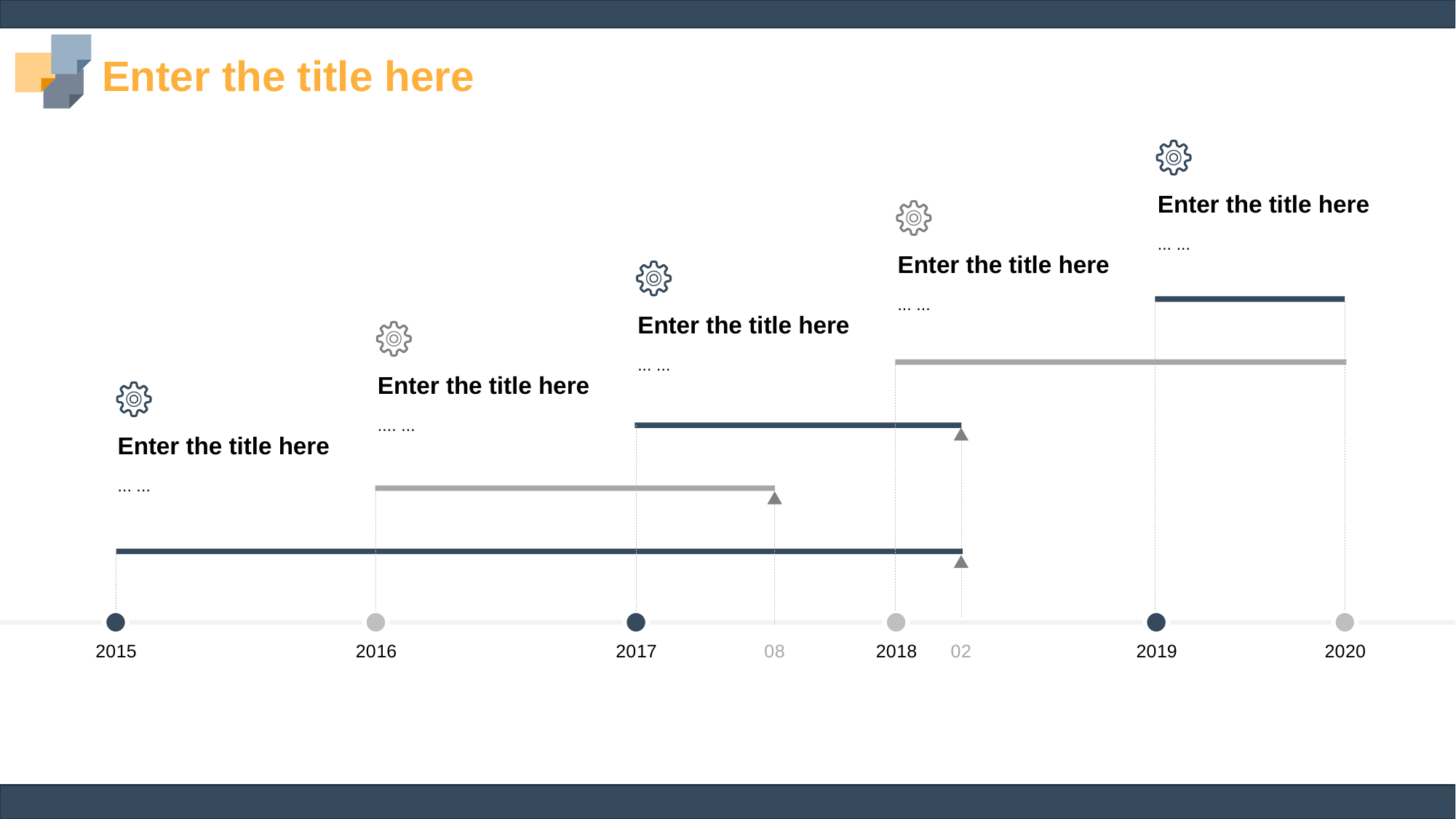

Enter the title here

Enter the title here
... ...

Enter the title here
... ...

Enter the title here
... ...

Enter the title here
.... ...

Enter the title here
... ...

20 15
20 16
20 17
0 8
20 18
0 2
20 19
20 20